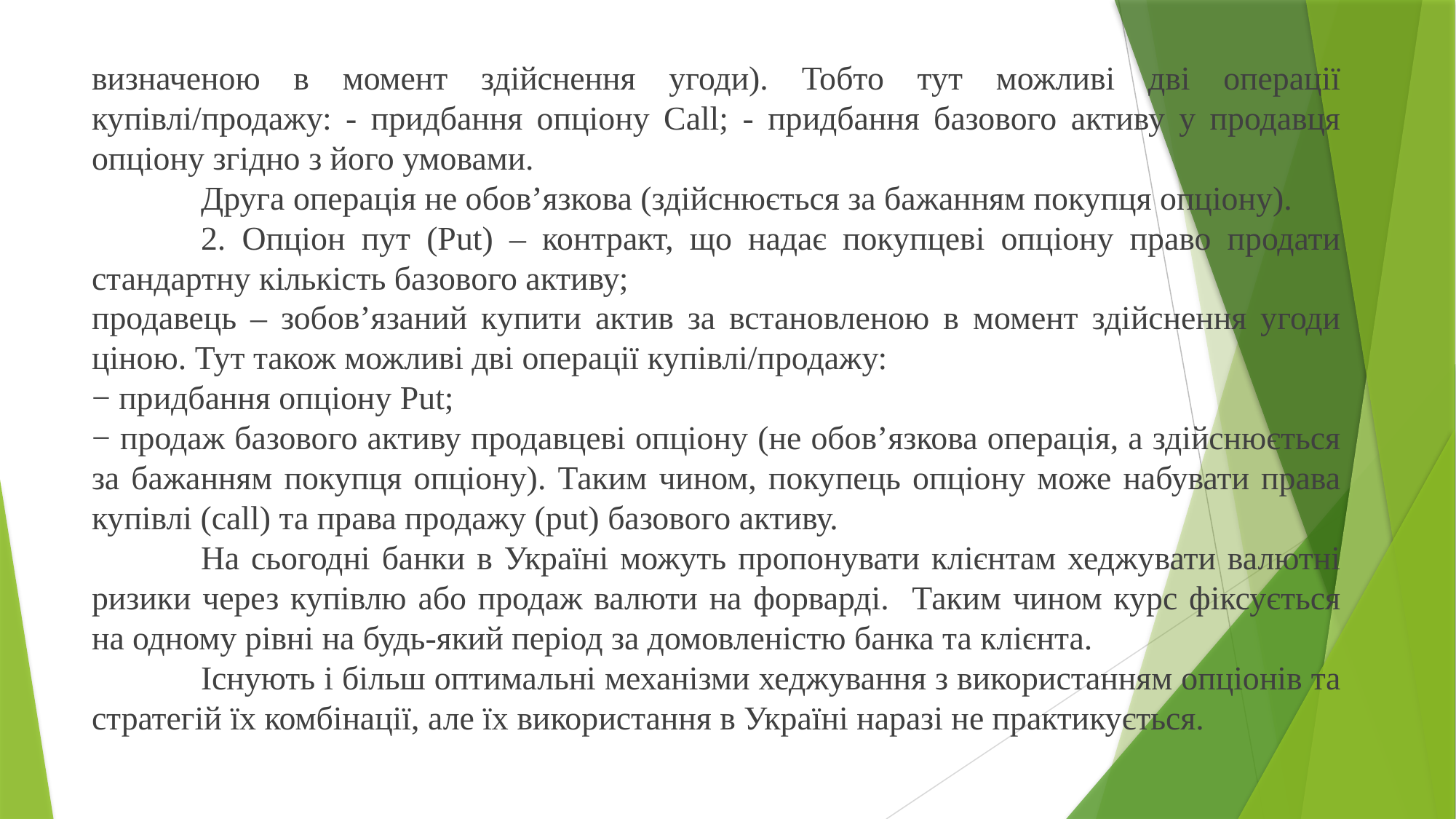

визначеною в момент здійснення угоди). Тобто тут можливі дві операції купівлі/продажу: - придбання опціону Call; - придбання базового активу у продавця опціону згідно з його умовами.
	Друга операція не обов’язкова (здійснюється за бажанням покупця опціону).
	2. Опціон пут (Put) – контракт, що надає покупцеві опціону право продати стандартну кількість базового активу;
продавець – зобов’язаний купити актив за встановленою в момент здійснення угоди ціною. Тут також можливі дві операції купівлі/продажу:
− придбання опціону Put;
− продаж базового активу продавцеві опціону (не обов’язкова операція, а здійснюється за бажанням покупця опціону). Таким чином, покупець опціону може набувати права купівлі (call) та права продажу (put) базового активу.
	На сьогодні банки в Україні можуть пропонувати клієнтам хеджувати валютні ризики через купівлю або продаж валюти на форварді.  Таким чином курс фіксується на одному рівні на будь-який період за домовленістю банка та клієнта.
	Існують і більш оптимальні механізми хеджування з використанням опціонів та стратегій їх комбінації, але їх використання в Україні наразі не практикується.